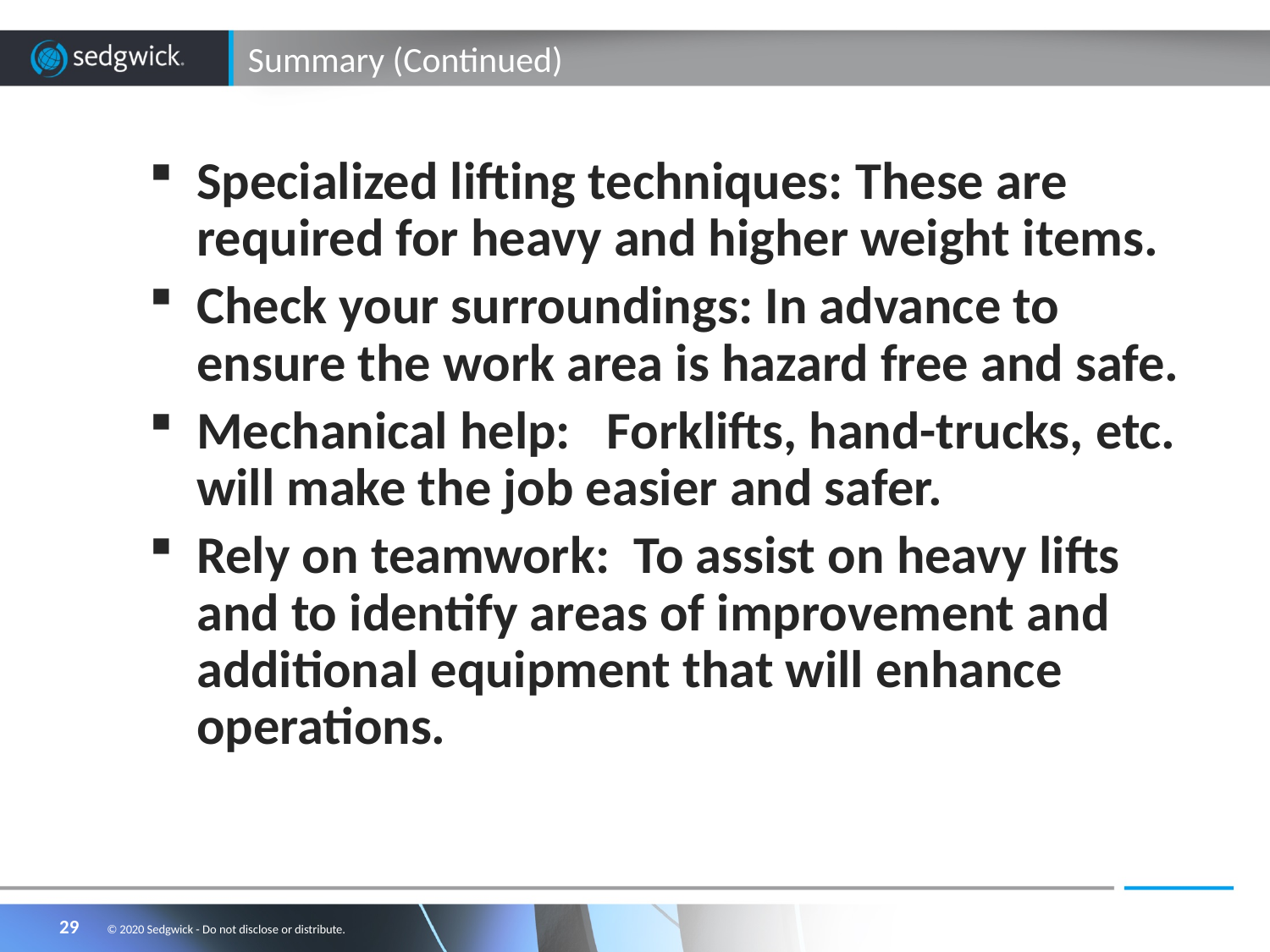

# Summary (Continued)
Specialized lifting techniques: These are required for heavy and higher weight items.
Check your surroundings: In advance to ensure the work area is hazard free and safe.
Mechanical help:   Forklifts, hand-trucks, etc. will make the job easier and safer.
Rely on teamwork:  To assist on heavy lifts and to identify areas of improvement and additional equipment that will enhance operations.